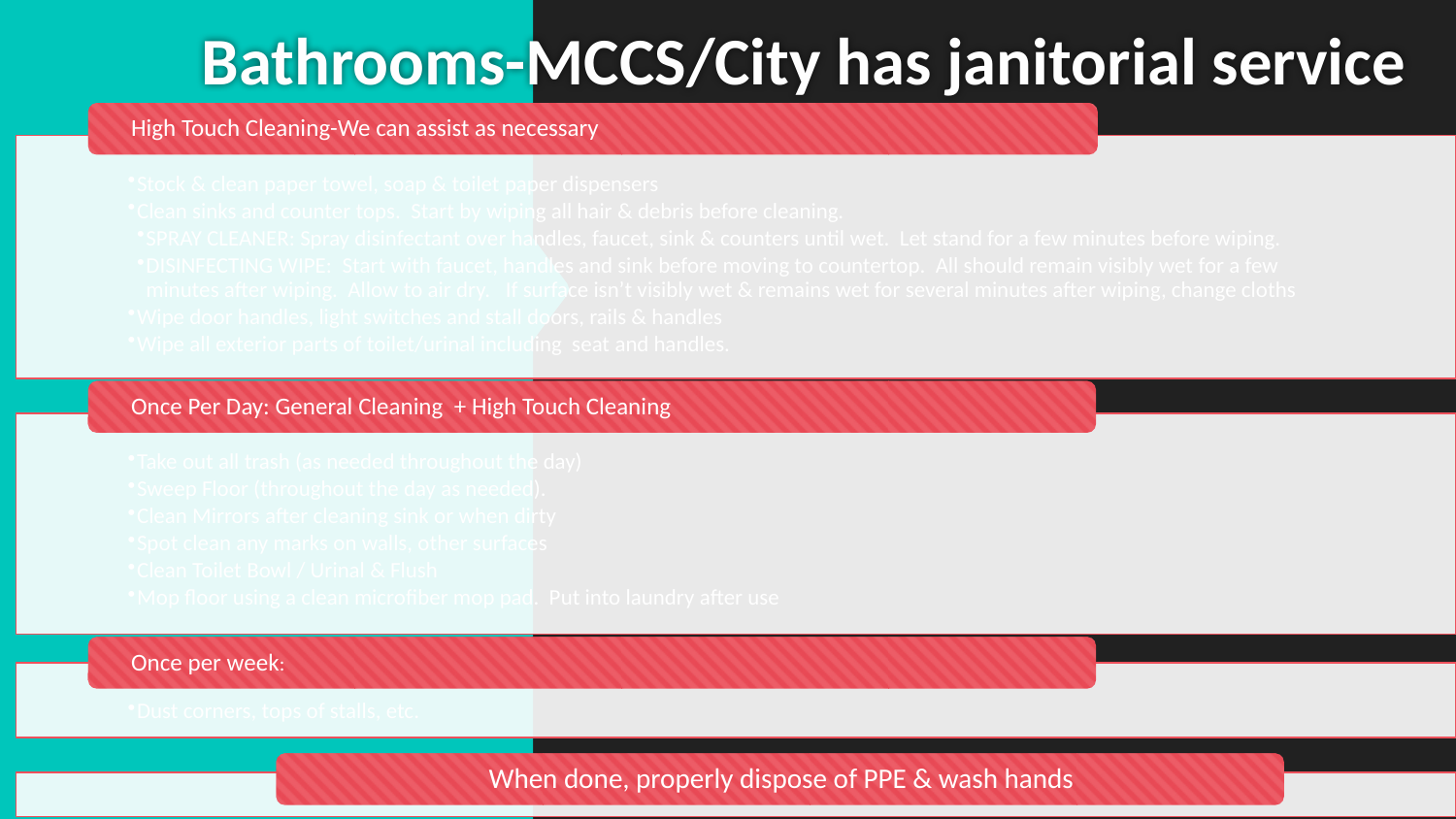

# Bathrooms-MCCS/City has janitorial service
Stock & clean paper towel, soap & toilet paper dispensers
Clean sinks and counter tops.  Start by wiping all hair & debris before cleaning.
SPRAY CLEANER: Spray disinfectant over handles, faucet, sink & counters until wet.  Let stand for a few minutes before wiping.
DISINFECTING WIPE:  Start with faucet, handles and sink before moving to countertop.  All should remain visibly wet for a few minutes after wiping.  Allow to air dry.   If surface isn’t visibly wet & remains wet for several minutes after wiping, change cloths
Wipe door handles, light switches and stall doors, rails & handles
Wipe all exterior parts of toilet/urinal including  seat and handles.
High Touch Cleaning-We can assist as necessary
Take out all trash (as needed throughout the day)
Sweep Floor (throughout the day as needed).
Clean Mirrors after cleaning sink or when dirty
Spot clean any marks on walls, other surfaces
Clean Toilet Bowl / Urinal & Flush
Mop floor using a clean microfiber mop pad.  Put into laundry after use
Once Per Day: General Cleaning  + High Touch Cleaning
Dust corners, tops of stalls, etc.
Once per week:
When done, properly dispose of PPE & wash hands